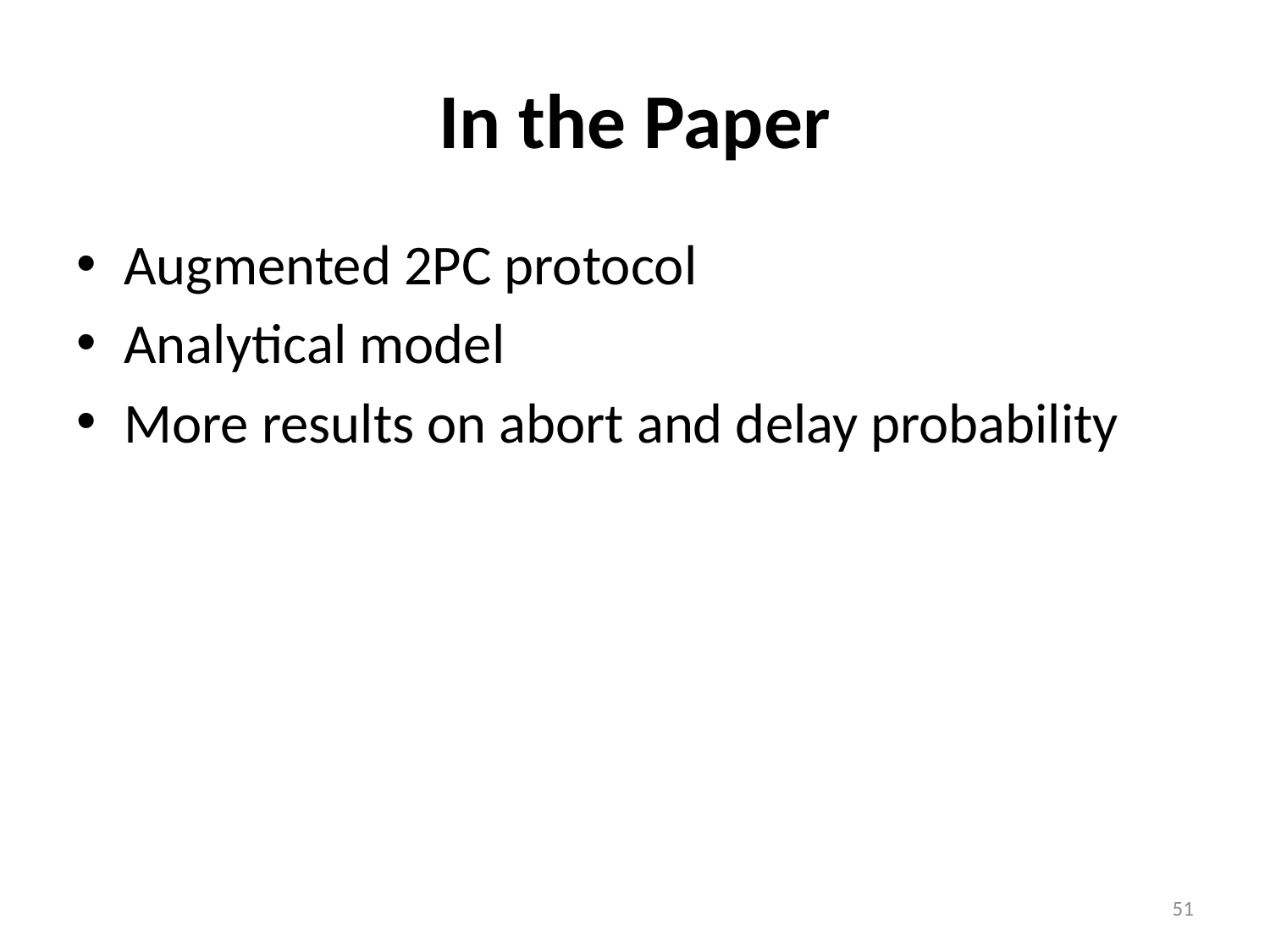

# In the Paper
Augmented 2PC protocol
Analytical model
More results on abort and delay probability
51